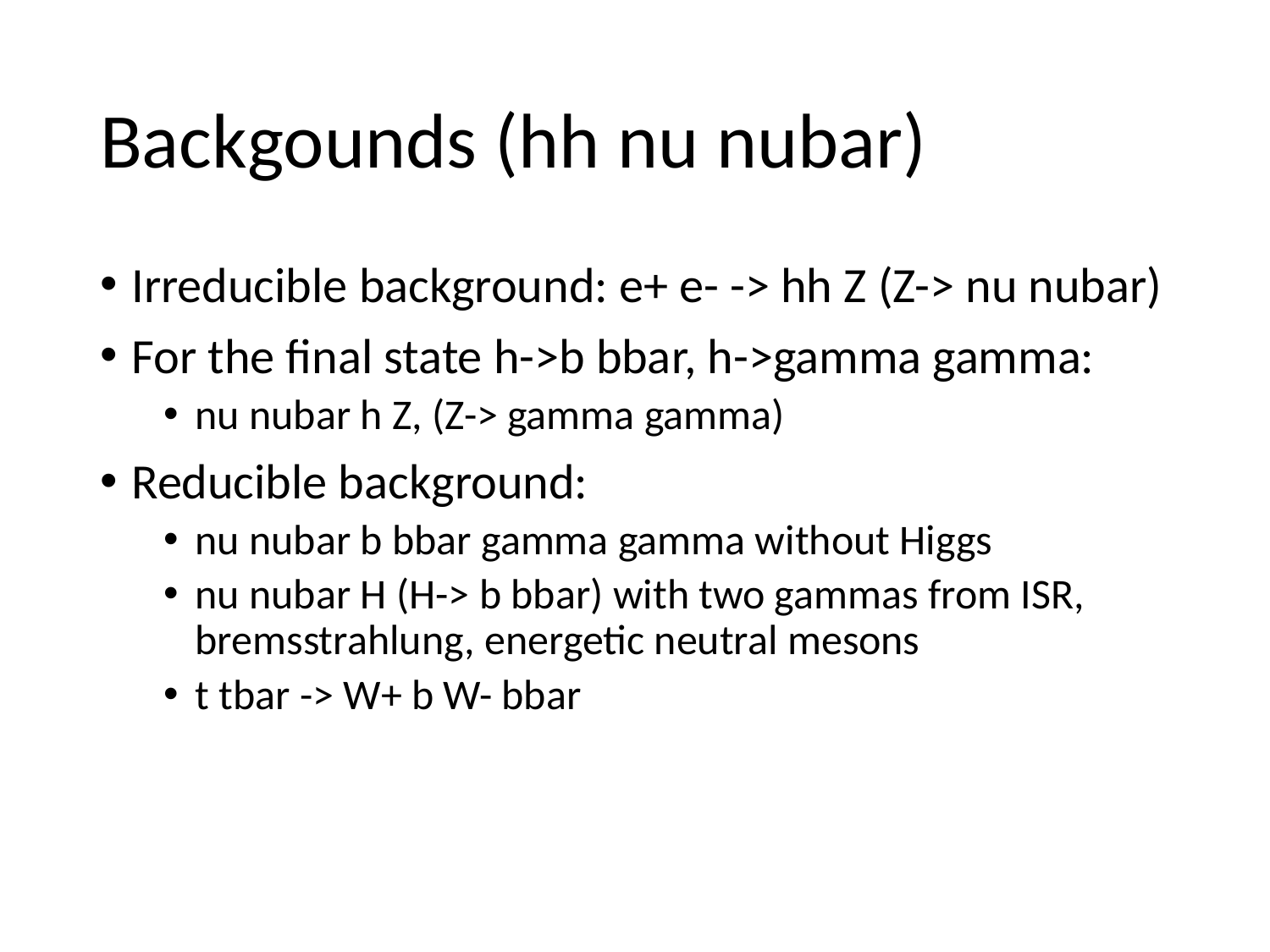

# Backgounds (hh nu nubar)
Irreducible background: e+ e- -> hh Z (Z-> nu nubar)
For the final state h->b bbar, h->gamma gamma:
nu nubar h Z, (Z-> gamma gamma)
Reducible background:
nu nubar b bbar gamma gamma without Higgs
nu nubar H (H-> b bbar) with two gammas from ISR, bremsstrahlung, energetic neutral mesons
t tbar -> W+ b W- bbar